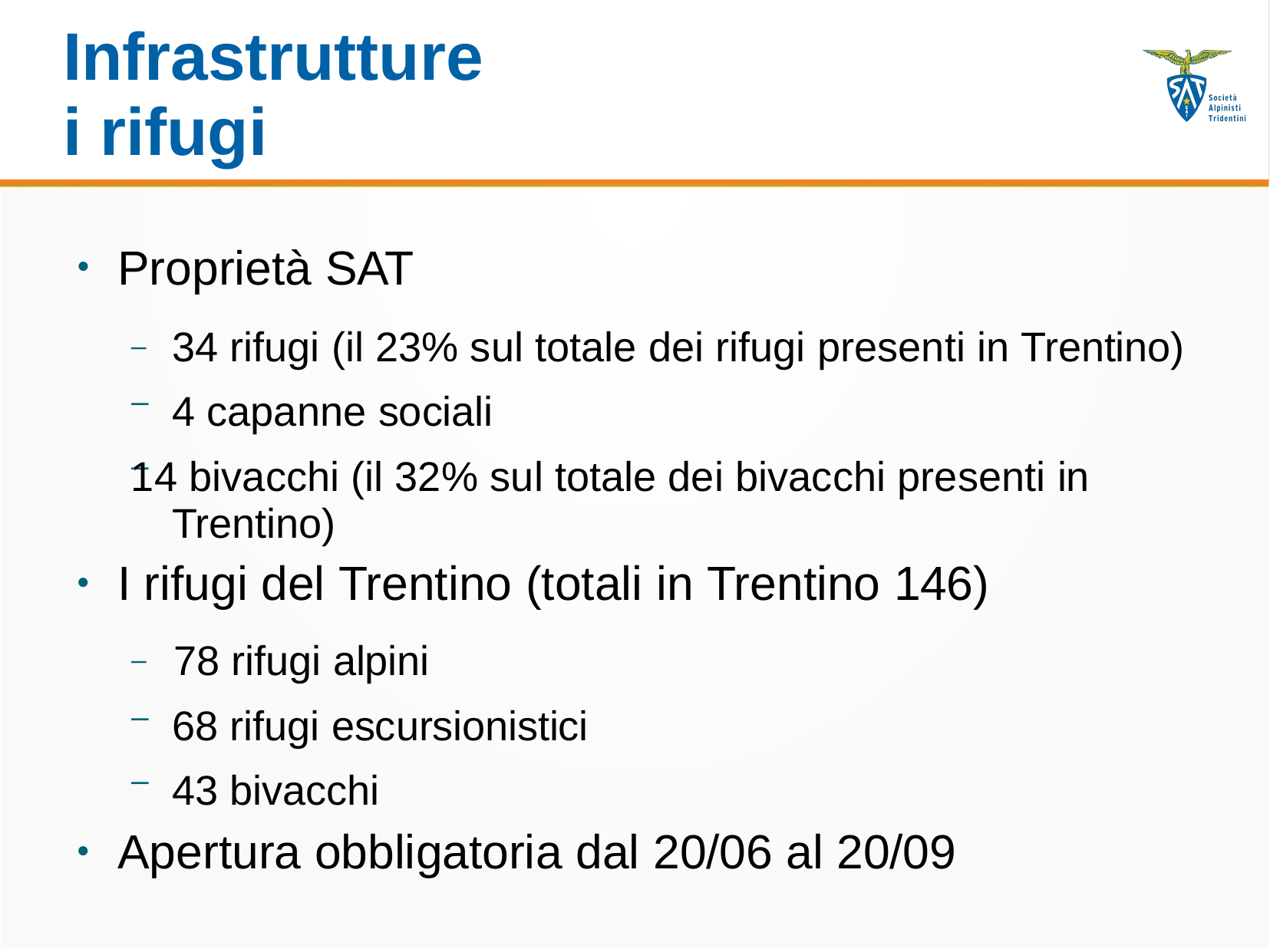

# Infrastrutture i rifugi
Proprietà SAT
–	34 rifugi (il 23% sul totale dei rifugi presenti in Trentino) 4 capanne sociali
14 bivacchi (il 32% sul totale dei bivacchi presenti in Trentino)
–
–
I rifugi del Trentino (totali in Trentino 146)
●
–	78 rifugi alpini
68 rifugi escursionistici
43 bivacchi
–
–
Apertura obbligatoria dal 20/06 al 20/09
●